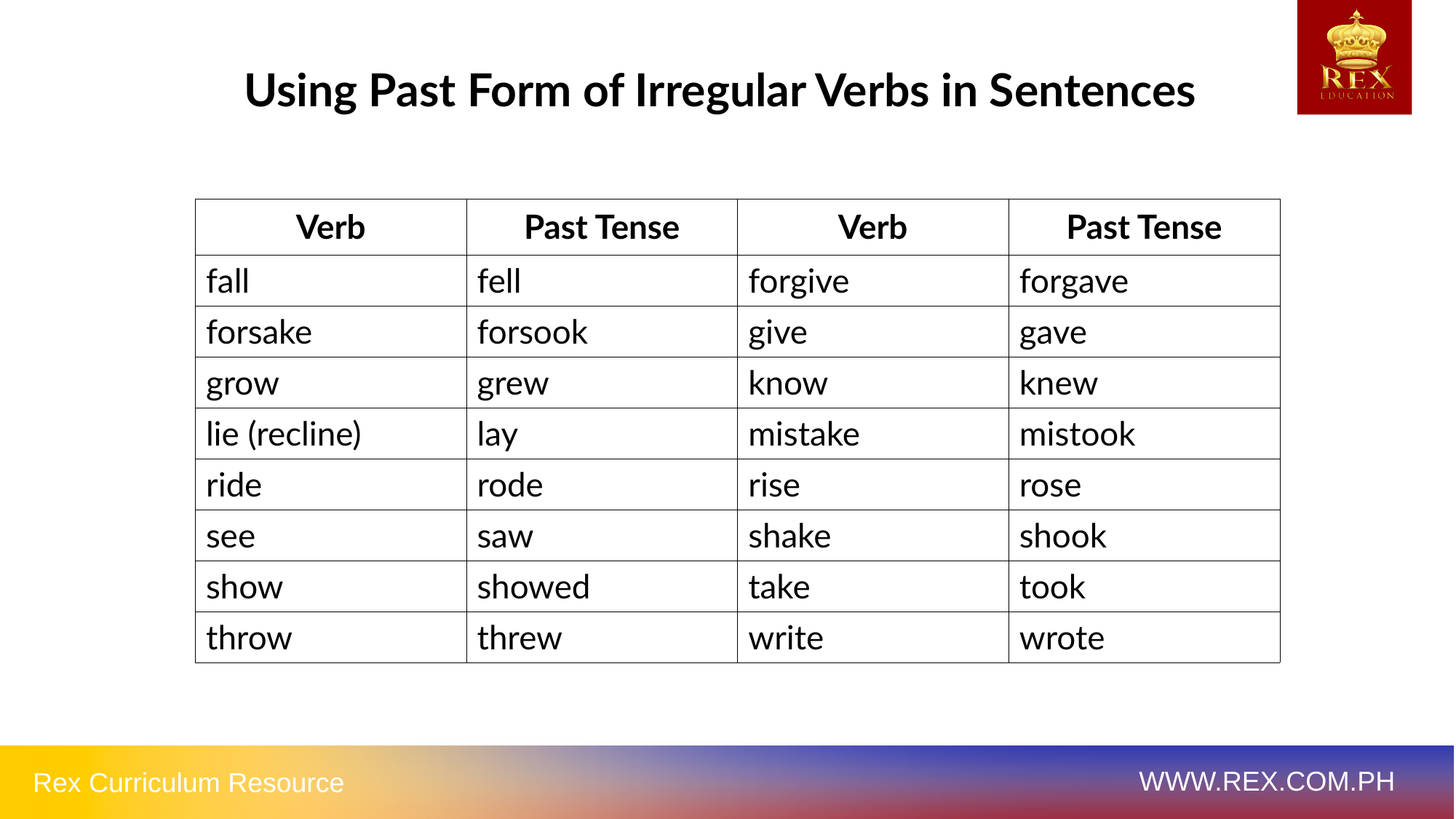

Using Past Form of Irregular Verbs in Sentences
| Verb | Past Tense | Verb | Past Tense |
| --- | --- | --- | --- |
| fall | fell | forgive | forgave |
| forsake | forsook | give | gave |
| grow | grew | know | knew |
| lie (recline) | lay | mistake | mistook |
| ride | rode | rise | rose |
| see | saw | shake | shook |
| show | showed | take | took |
| throw | threw | write | wrote |